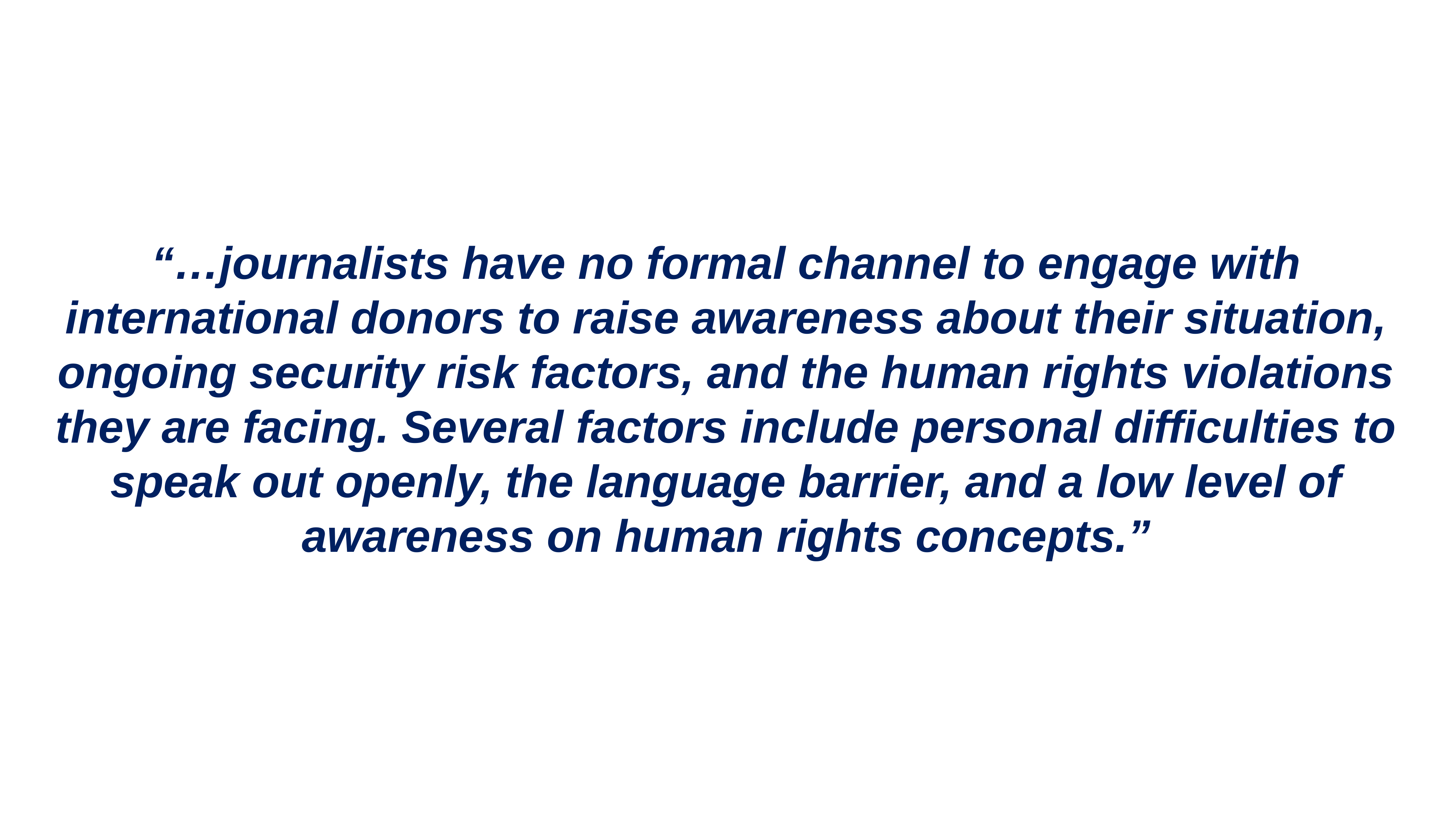

“…journalists have no formal channel to engage with international donors to raise awareness about their situation, ongoing security risk factors, and the human rights violations they are facing. Several factors include personal difficulties to speak out openly, the language barrier, and a low level of awareness on human rights concepts.”